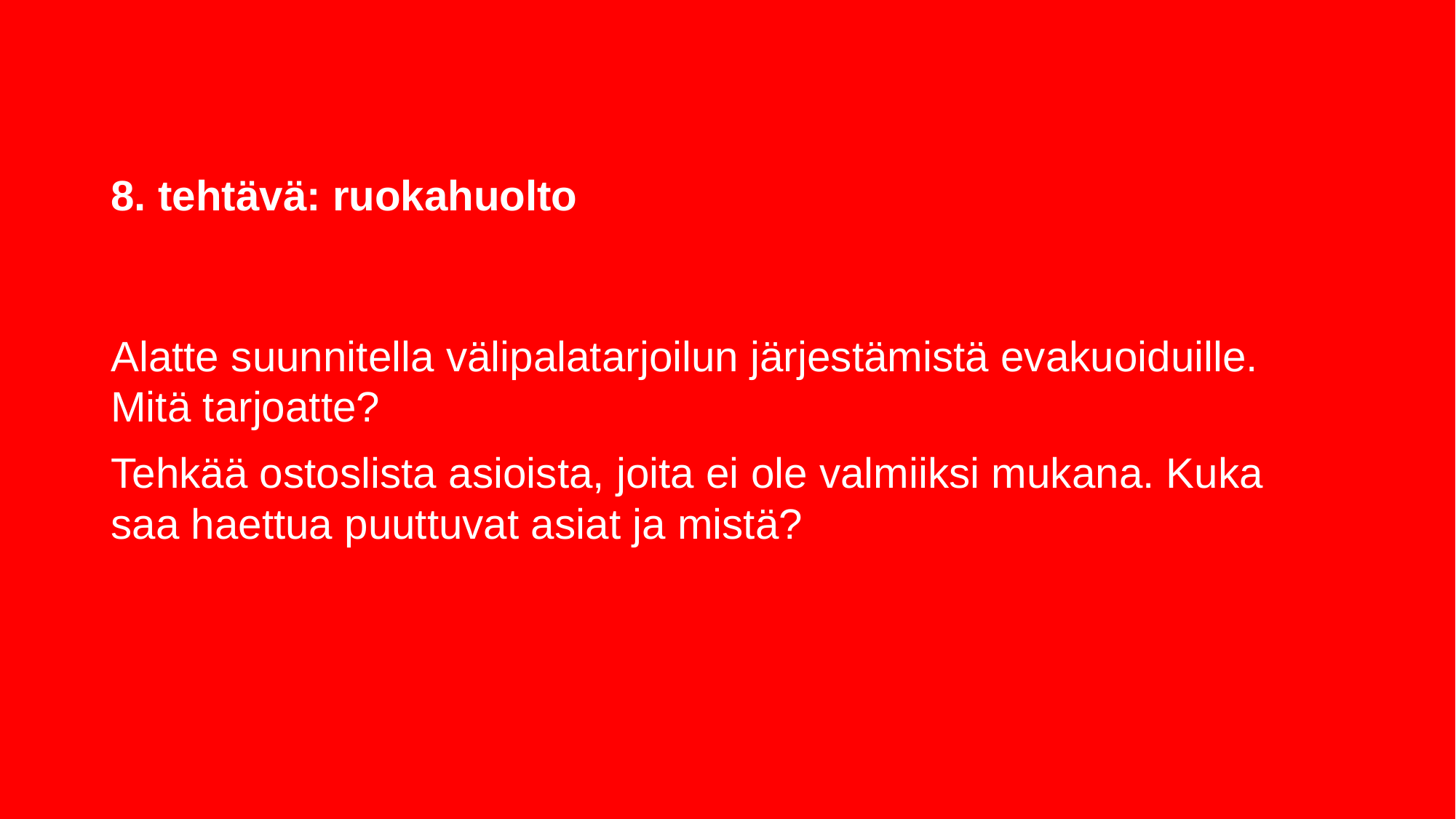

# 8. tehtävä: ruokahuolto
Alatte suunnitella välipalatarjoilun järjestämistä evakuoiduille. Mitä tarjoatte?
Tehkää ostoslista asioista, joita ei ole valmiiksi mukana. Kuka saa haettua puuttuvat asiat ja mistä?